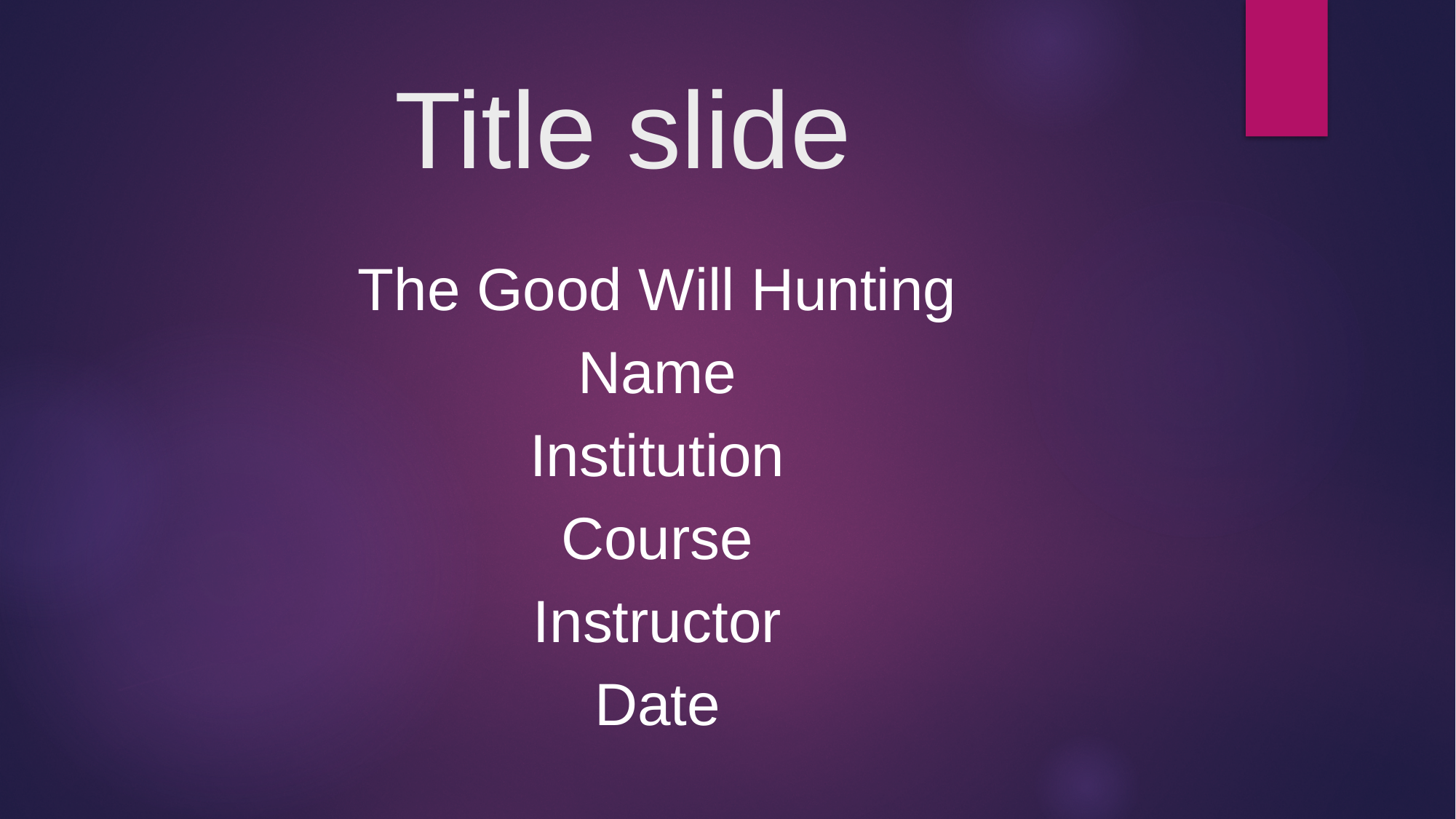

# Title slide
The Good Will Hunting
Name
Institution
Course
Instructor
Date